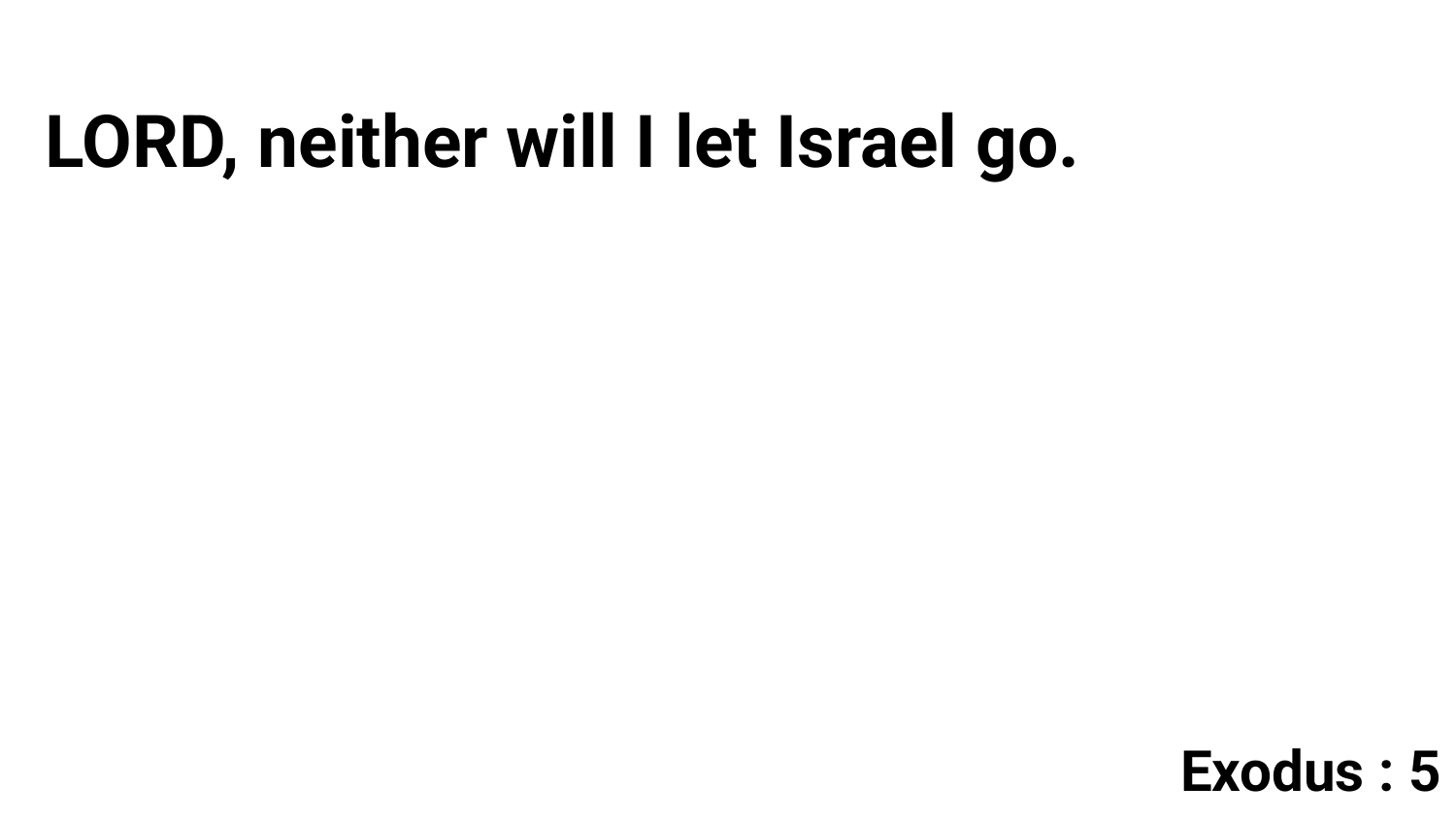

LORD, neither will I let Israel go.
Exodus : 5